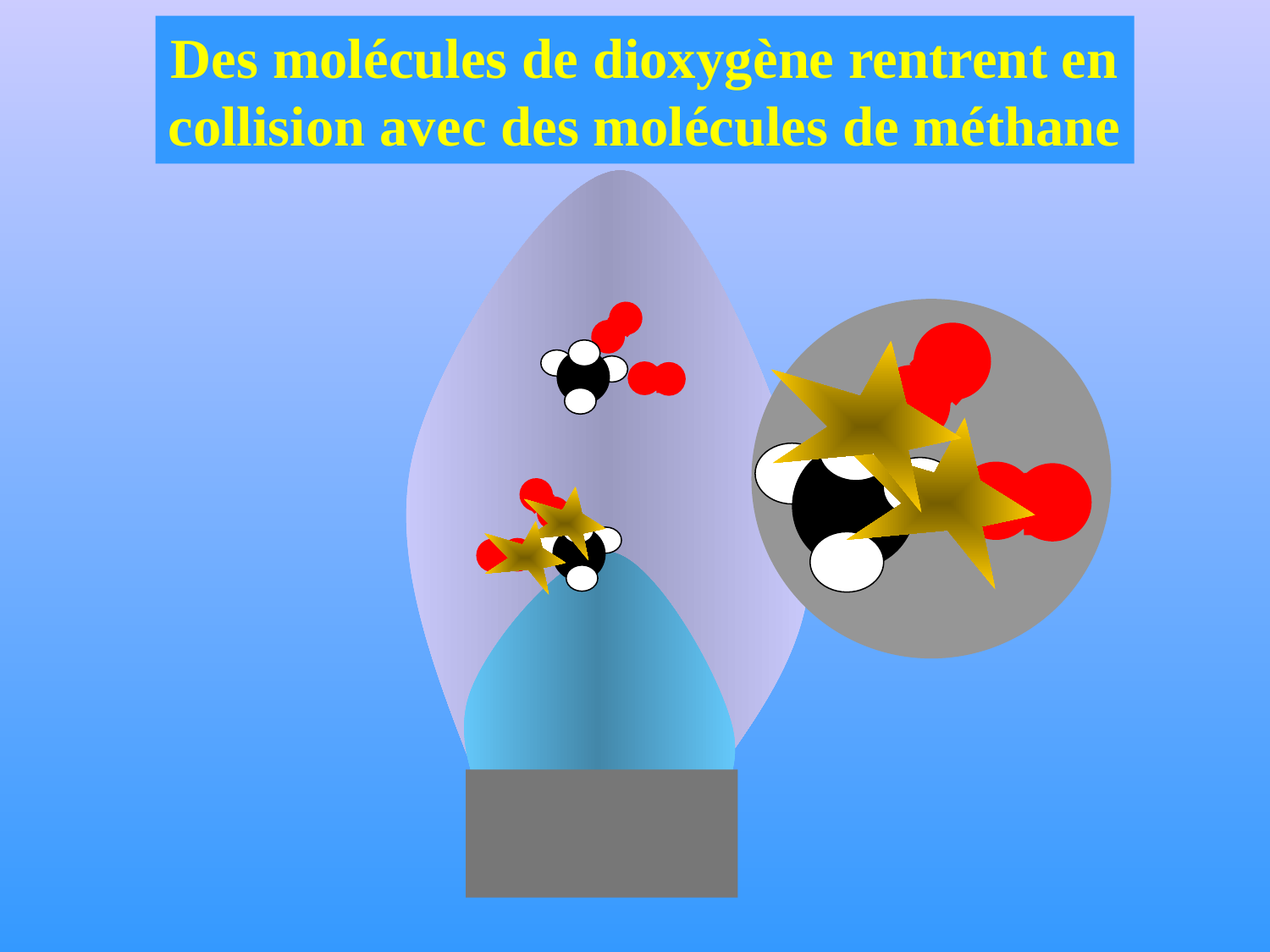

Des molécules de dioxygène rentrent en
collision avec des molécules de méthane